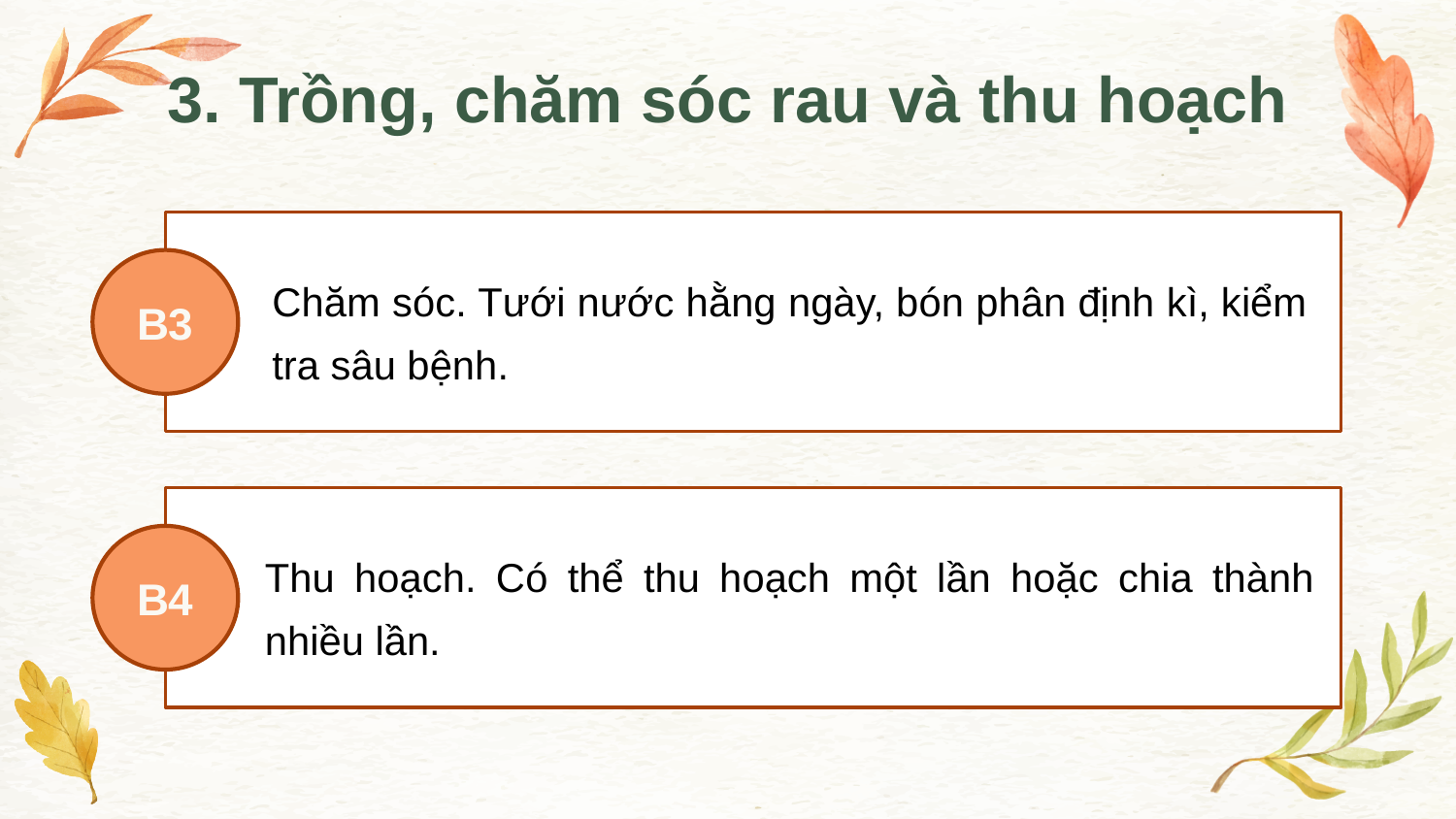

3. Trồng, chăm sóc rau và thu hoạch

B3
Chăm sóc. Tưới nước hằng ngày, bón phân định kì, kiểm tra sâu bệnh.

B4
Thu hoạch. Có thể thu hoạch một lần hoặc chia thành nhiều lần.